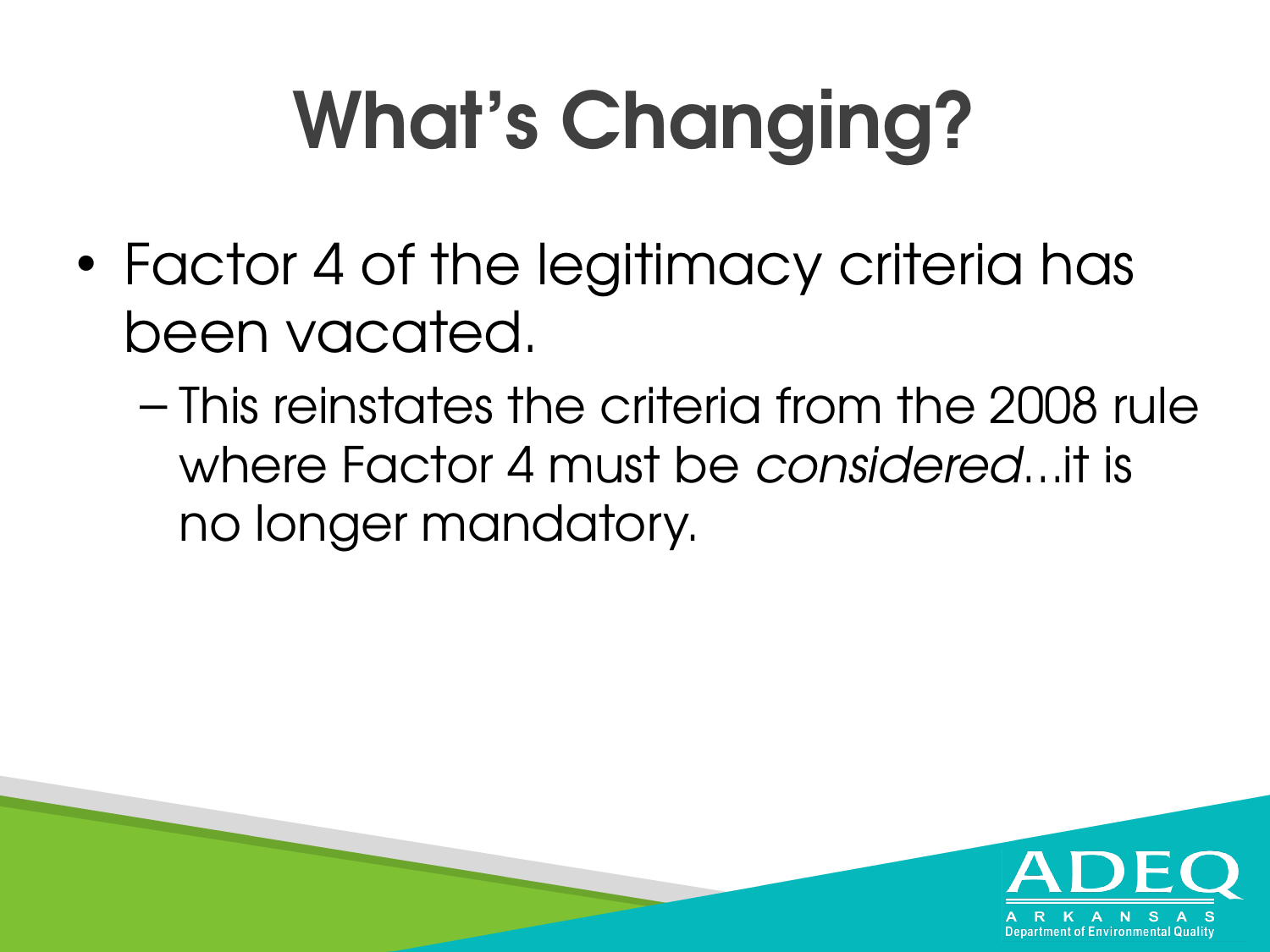

# What’s Changing?
Factor 4 of the legitimacy criteria has been vacated.
This reinstates the criteria from the 2008 rule where Factor 4 must be considered…it is no longer mandatory.